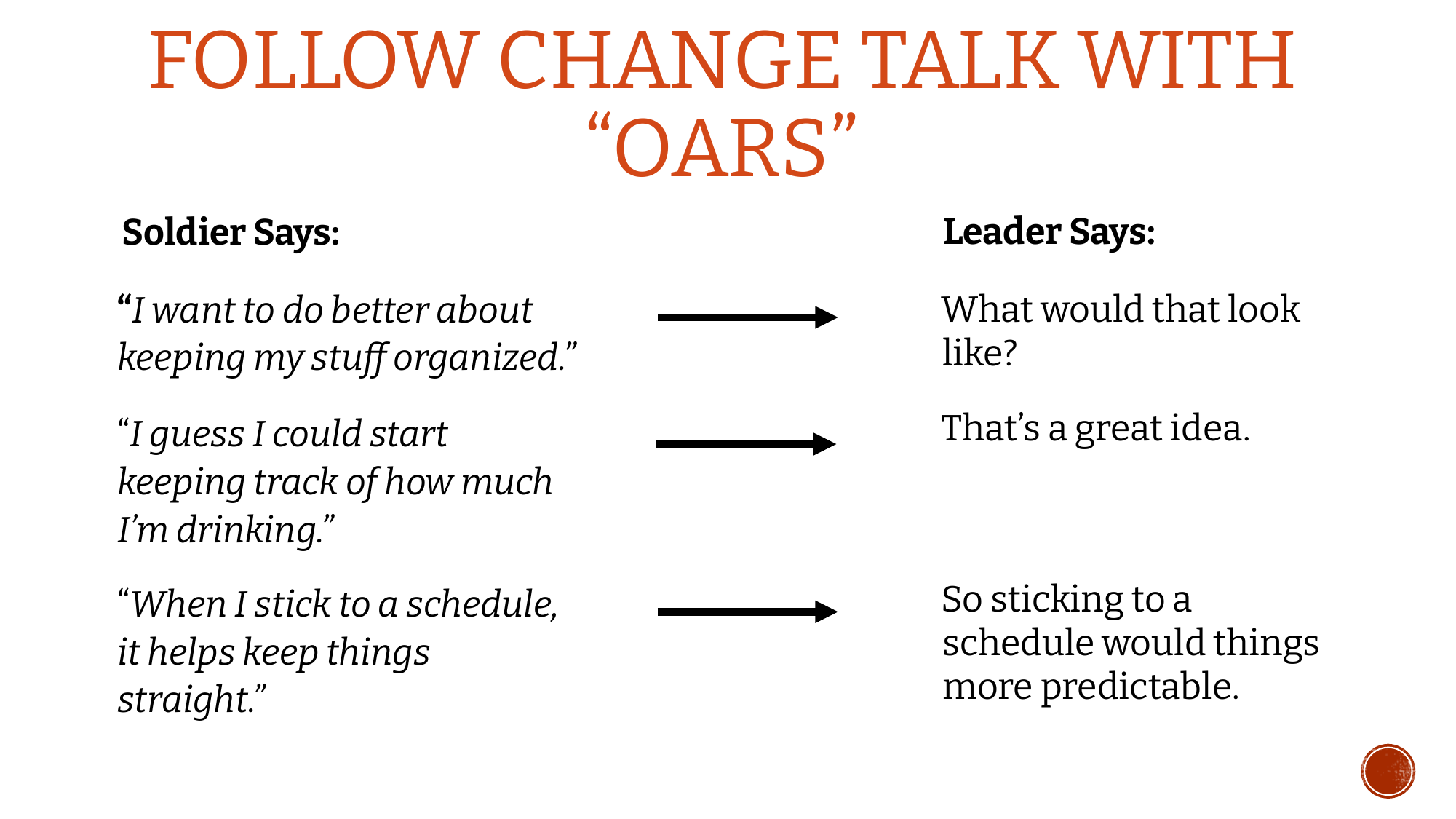

# Follow Change Talk with “OARS”
Soldier Says:
Leader Says:
“I want to do better about keeping my stuff organized.”
What would that look like?
That’s a great idea.
“I guess I could start keeping track of how much I’m drinking.”
So sticking to a schedule would things more predictable.
“When I stick to a schedule, it helps keep things straight.”